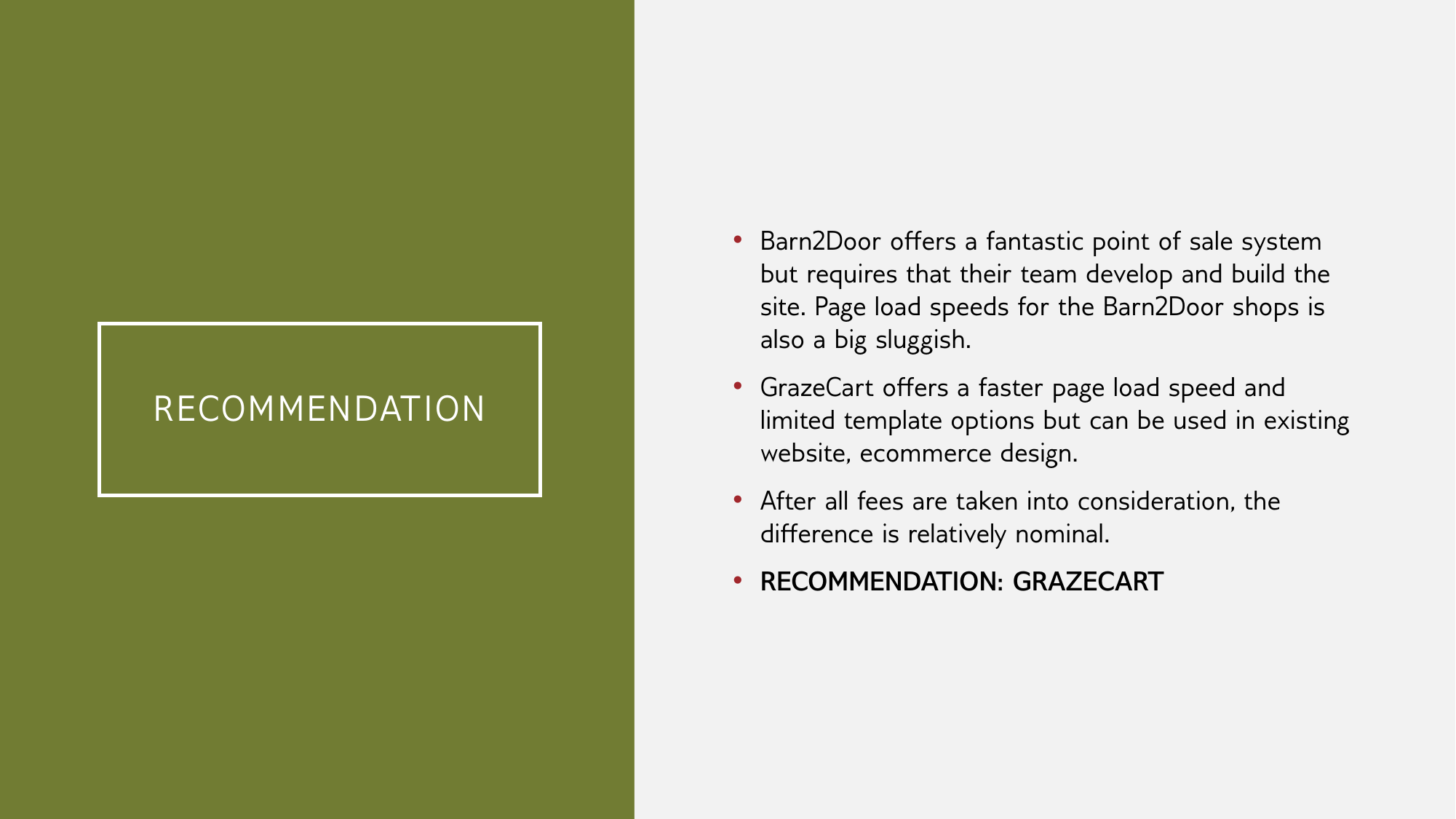

Barn2Door offers a fantastic point of sale system but requires that their team develop and build the site. Page load speeds for the Barn2Door shops is also a big sluggish.
GrazeCart offers a faster page load speed and limited template options but can be used in existing website, ecommerce design.
After all fees are taken into consideration, the difference is relatively nominal.
RECOMMENDATION: GRAZECART
# RECOMMENDATION